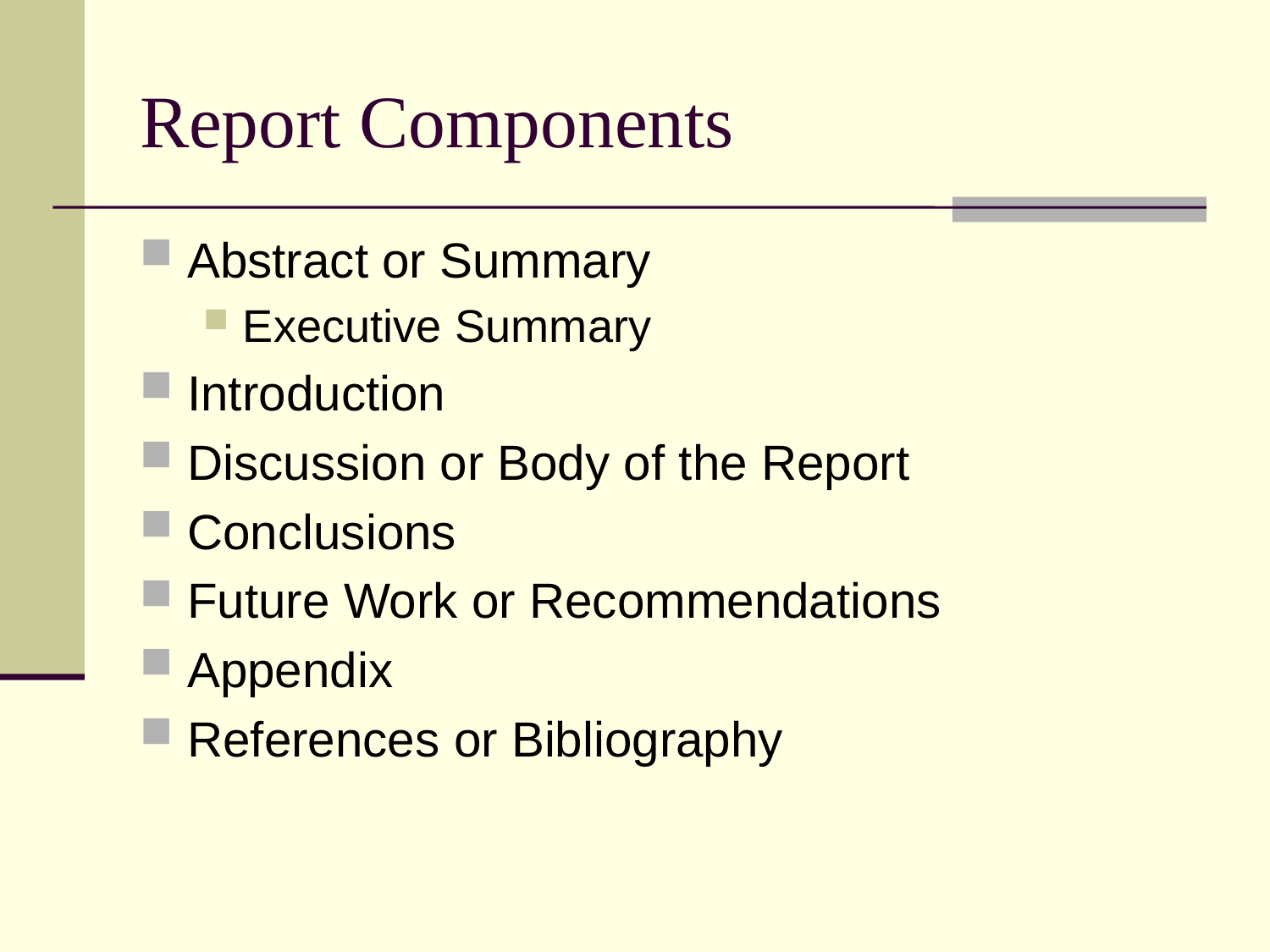

# Report Components
Abstract or Summary
Executive Summary
Introduction
Discussion or Body of the Report
Conclusions
Future Work or Recommendations
Appendix
References or Bibliography